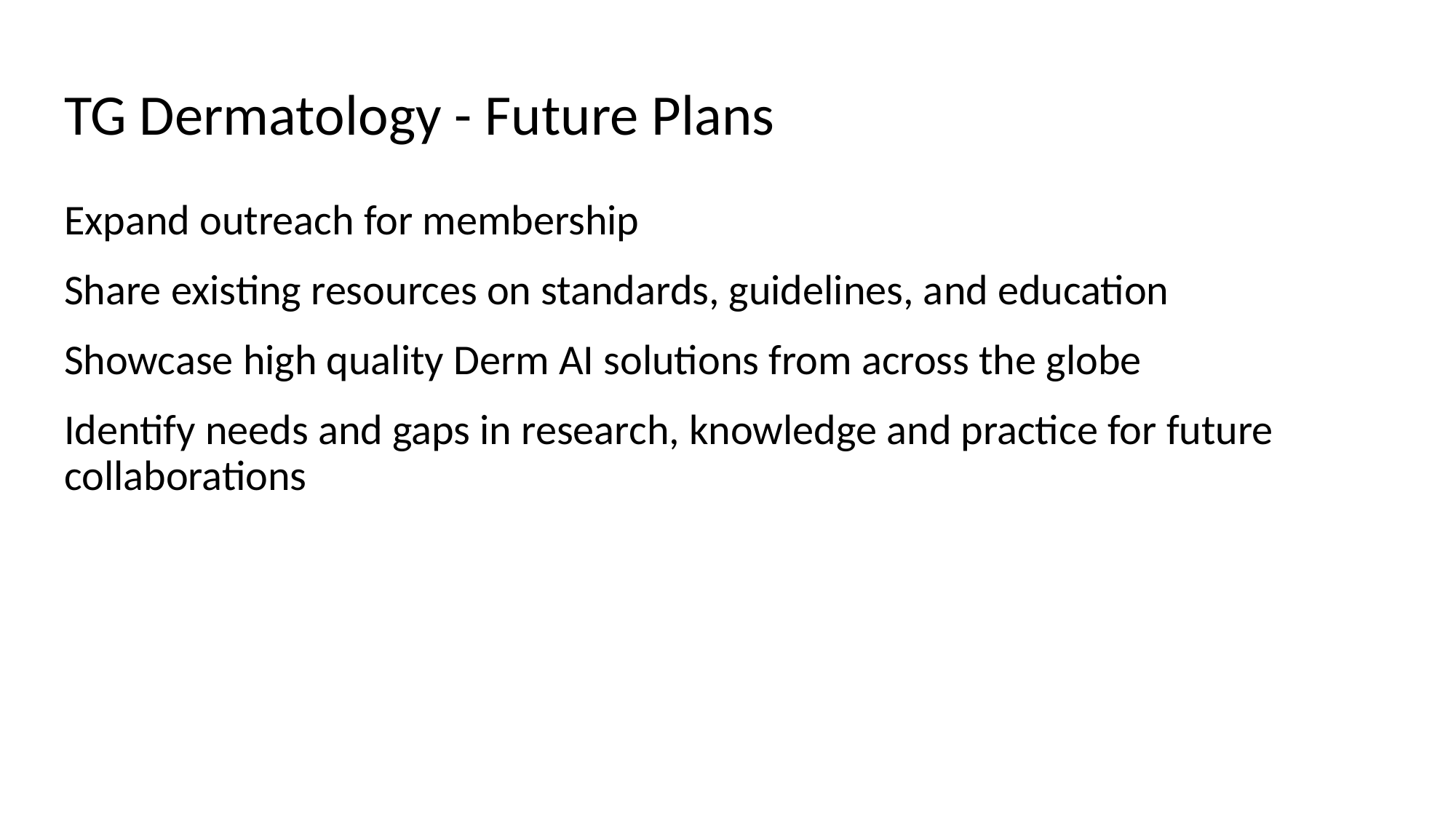

# TG Dermatology - Future Plans
Expand outreach for membership
Share existing resources on standards, guidelines, and education
Showcase high quality Derm AI solutions from across the globe
Identify needs and gaps in research, knowledge and practice for future collaborations